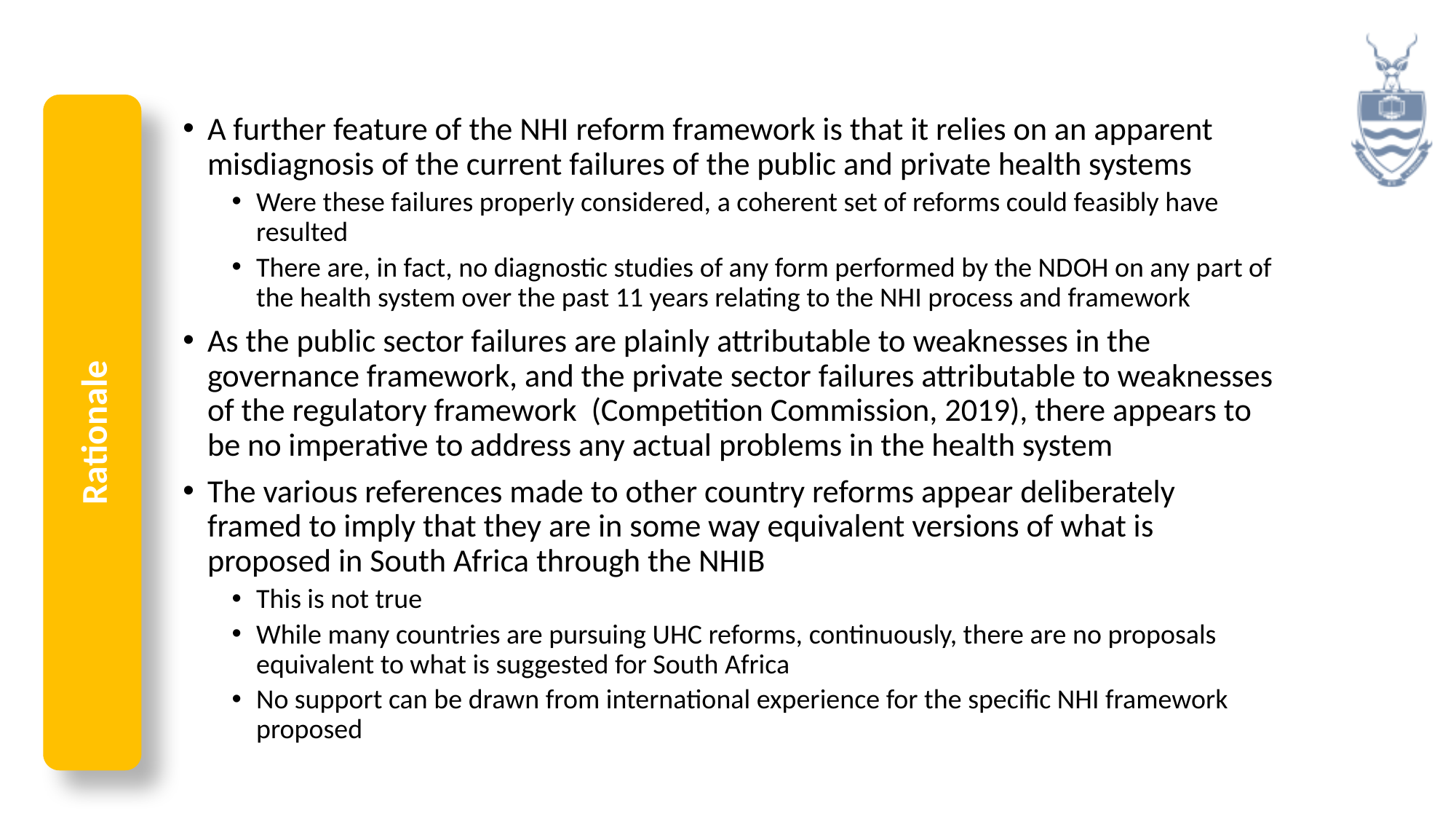

A further feature of the NHI reform framework is that it relies on an apparent misdiagnosis of the current failures of the public and private health systems
Were these failures properly considered, a coherent set of reforms could feasibly have resulted
There are, in fact, no diagnostic studies of any form performed by the NDOH on any part of the health system over the past 11 years relating to the NHI process and framework
As the public sector failures are plainly attributable to weaknesses in the governance framework, and the private sector failures attributable to weaknesses of the regulatory framework  (Competition Commission, 2019), there appears to be no imperative to address any actual problems in the health system
The various references made to other country reforms appear deliberately framed to imply that they are in some way equivalent versions of what is proposed in South Africa through the NHIB
This is not true
While many countries are pursuing UHC reforms, continuously, there are no proposals equivalent to what is suggested for South Africa
No support can be drawn from international experience for the specific NHI framework proposed

Rationale